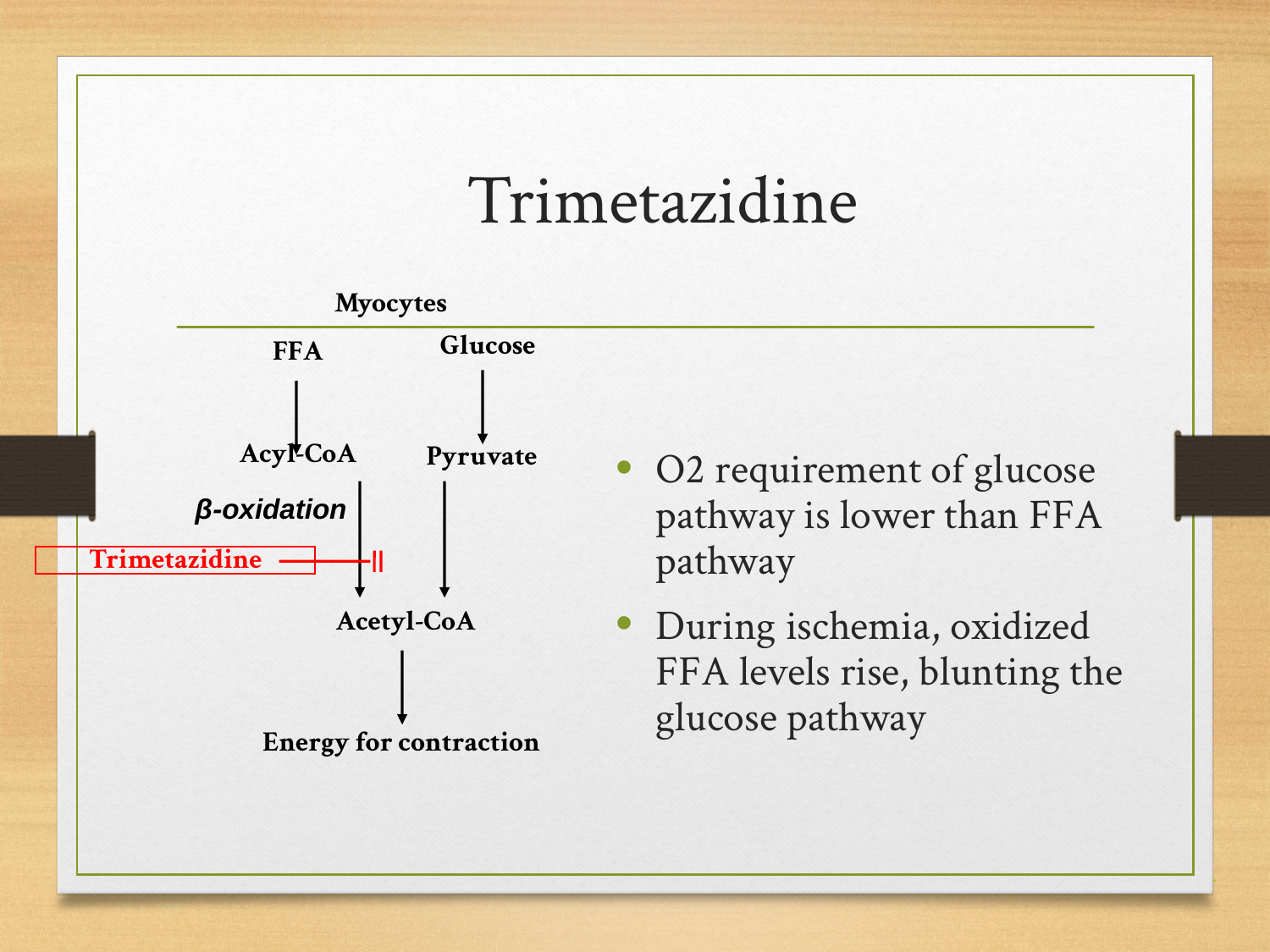

# Trimetazidine
Myocytes
Glucose
FFA

O2 requirement of glucose pathway is lower than FFA pathway
During ischemia, oxidized FFA levels rise, blunting the glucose pathway
Acyl-CoA
Pyruvate

β-oxidation
Trimetazidine

Acetyl-CoA

Energy for contraction
.